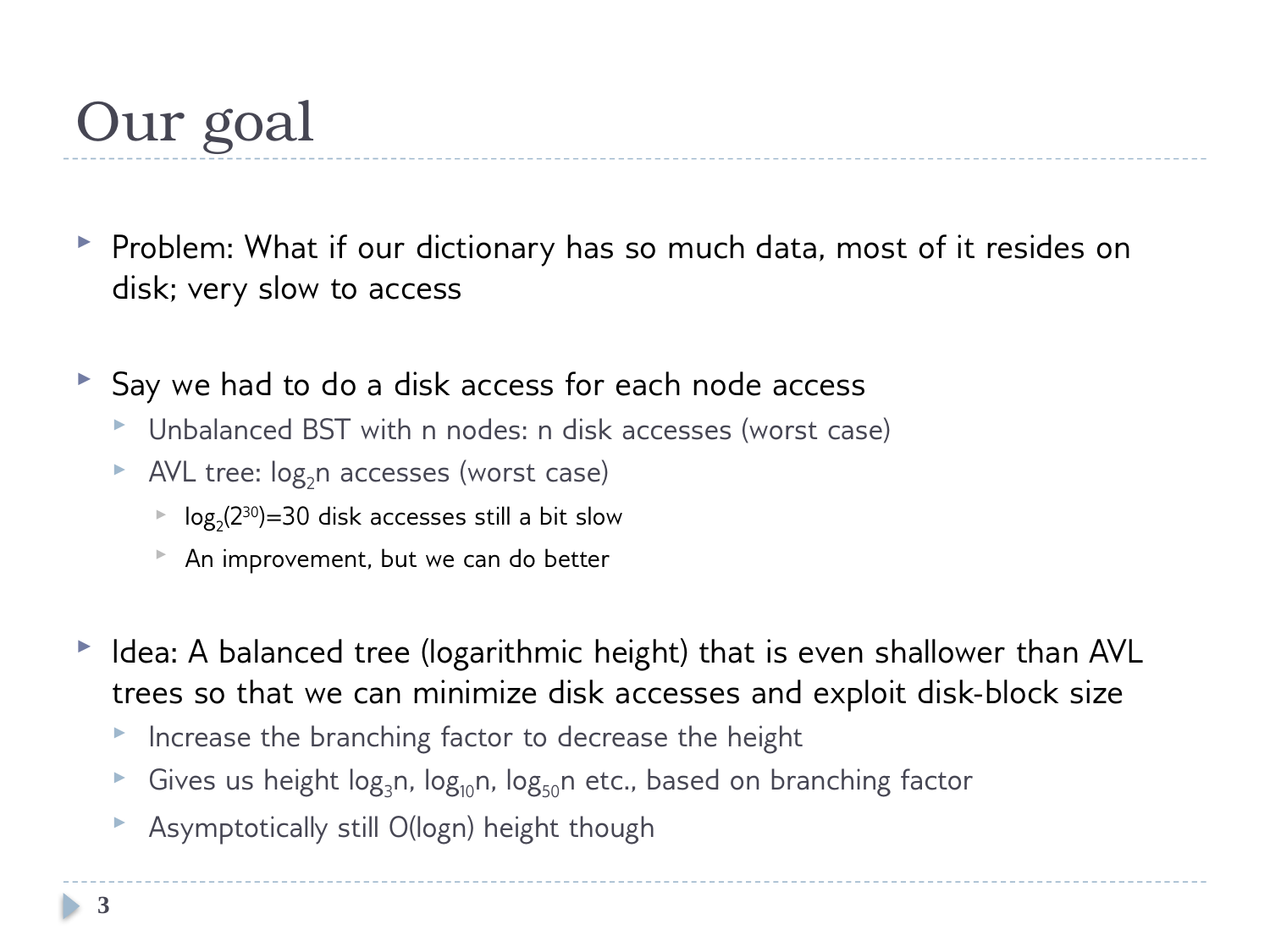

# Our goal

Problem: What if our dictionary has so much data, most of it resides on disk; very slow to access

Say we had to do a disk access for each node access
Unbalanced BST with n nodes: n disk accesses (worst case)
AVL tree: log2n accesses (worst case)
log2(230)=30 disk accesses still a bit slow
An improvement, but we can do better

Idea: A balanced tree (logarithmic height) that is even shallower than AVL trees so that we can minimize disk accesses and exploit disk-block size
Increase the branching factor to decrease the height
Gives us height log3n, log10n, log50n etc., based on branching factor
Asymptotically still O(logn) height though
3